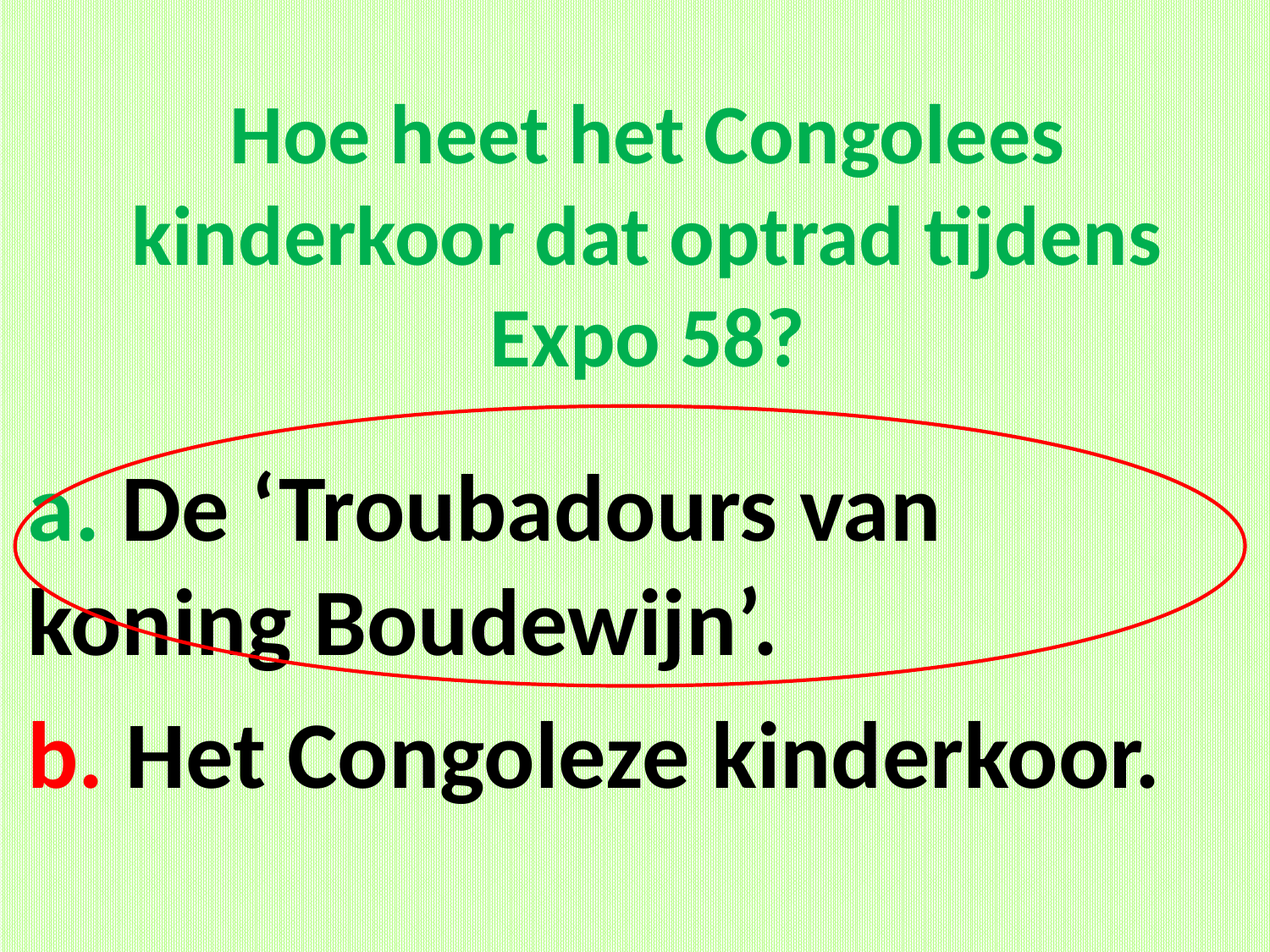

# Hoe heet het Congolees kinderkoor dat optrad tijdens Expo 58?

a. De ‘Troubadours van koning Boudewijn’.
b. Het Congoleze kinderkoor.